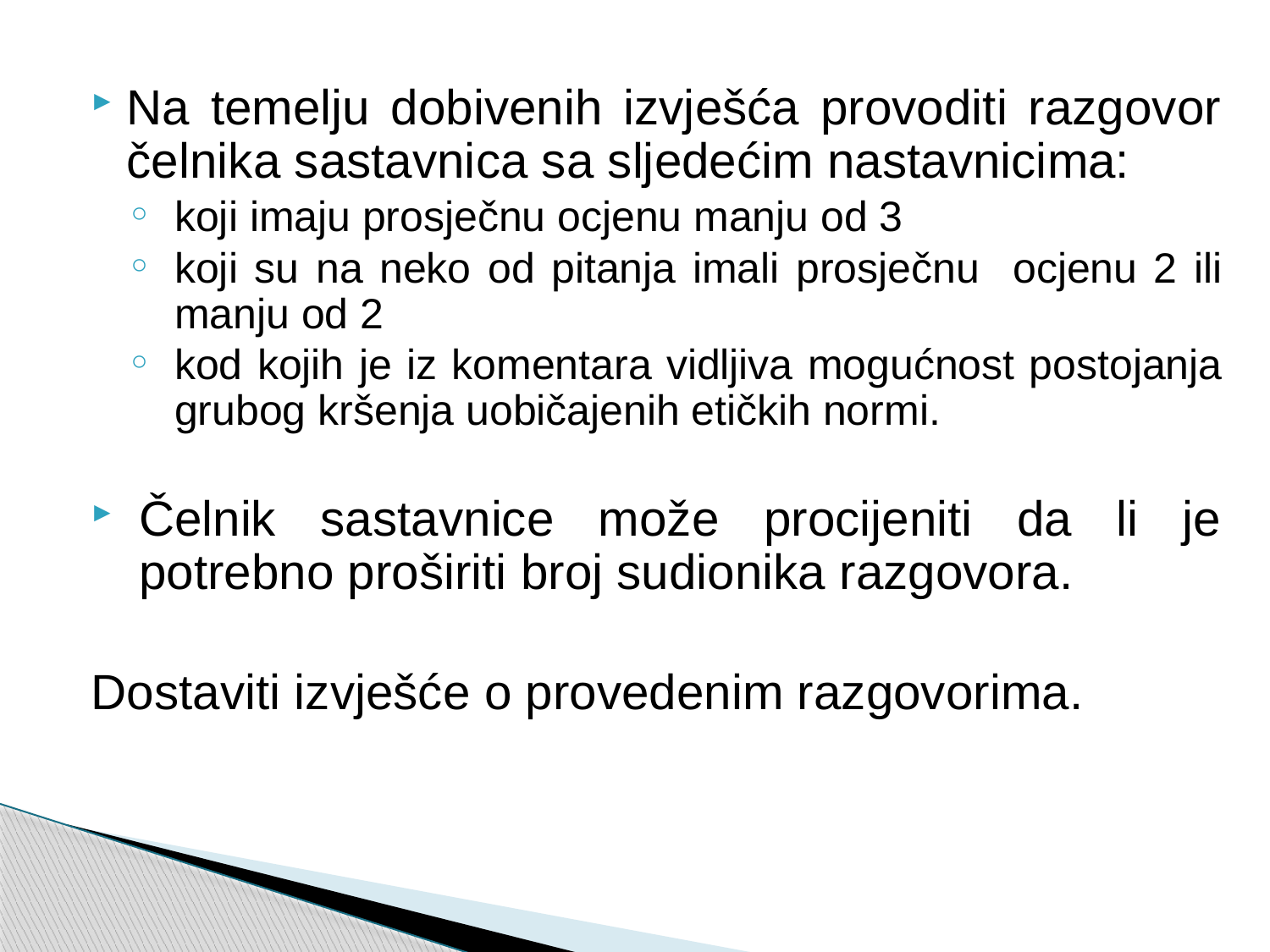

Na temelju dobivenih izvješća provoditi razgovor čelnika sastavnica sa sljedećim nastavnicima:
koji imaju prosječnu ocjenu manju od 3
koji su na neko od pitanja imali prosječnu  ocjenu 2 ili manju od 2
kod kojih je iz komentara vidljiva mogućnost postojanja grubog kršenja uobičajenih etičkih normi.

Čelnik sastavnice može procijeniti da li je potrebno proširiti broj sudionika razgovora.

Dostaviti izvješće o provedenim razgovorima.